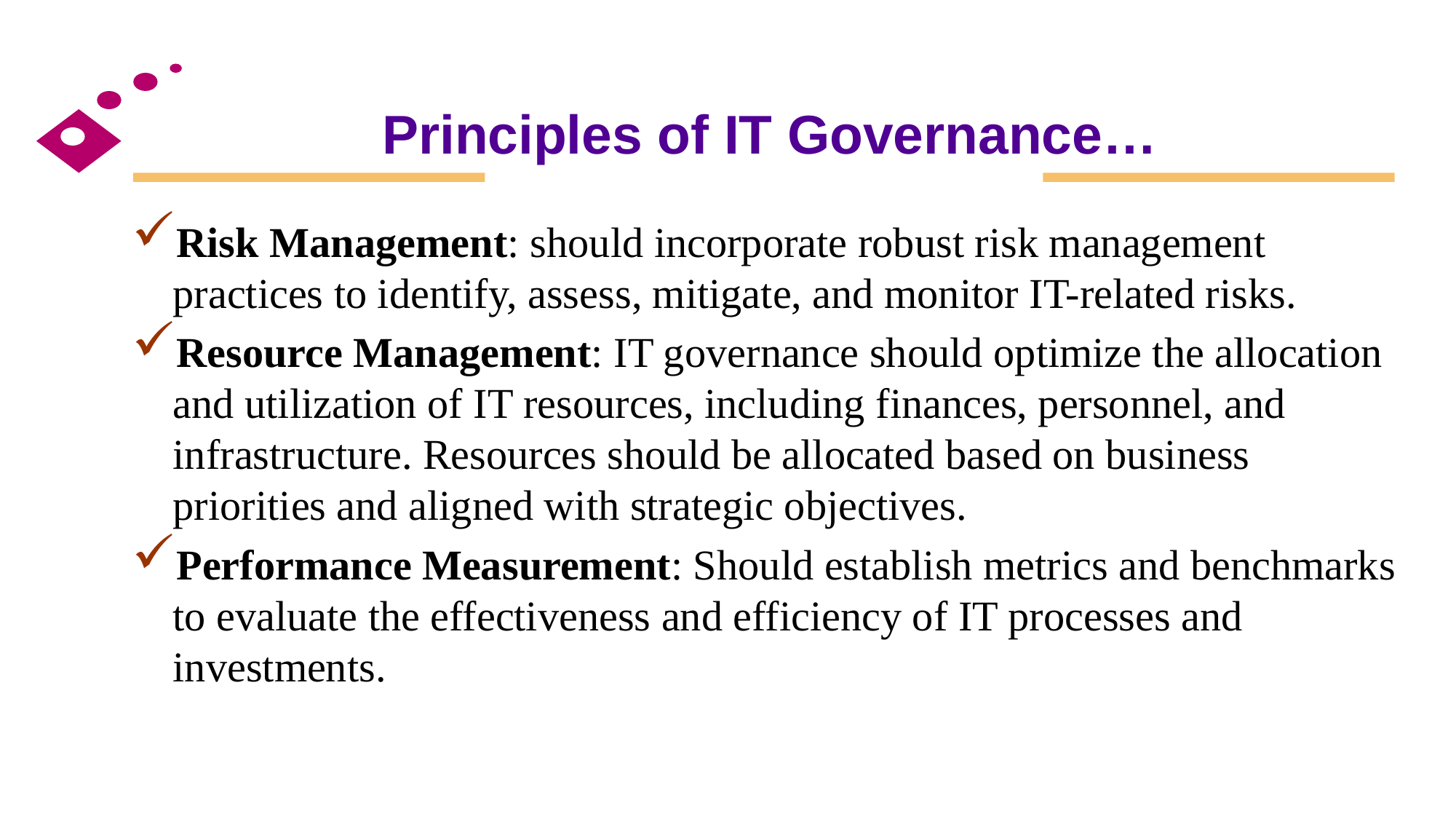

# Principles of IT Governance…
Risk Management: should incorporate robust risk management practices to identify, assess, mitigate, and monitor IT-related risks.
Resource Management: IT governance should optimize the allocation and utilization of IT resources, including finances, personnel, and infrastructure. Resources should be allocated based on business priorities and aligned with strategic objectives.
Performance Measurement: Should establish metrics and benchmarks to evaluate the effectiveness and efficiency of IT processes and investments.